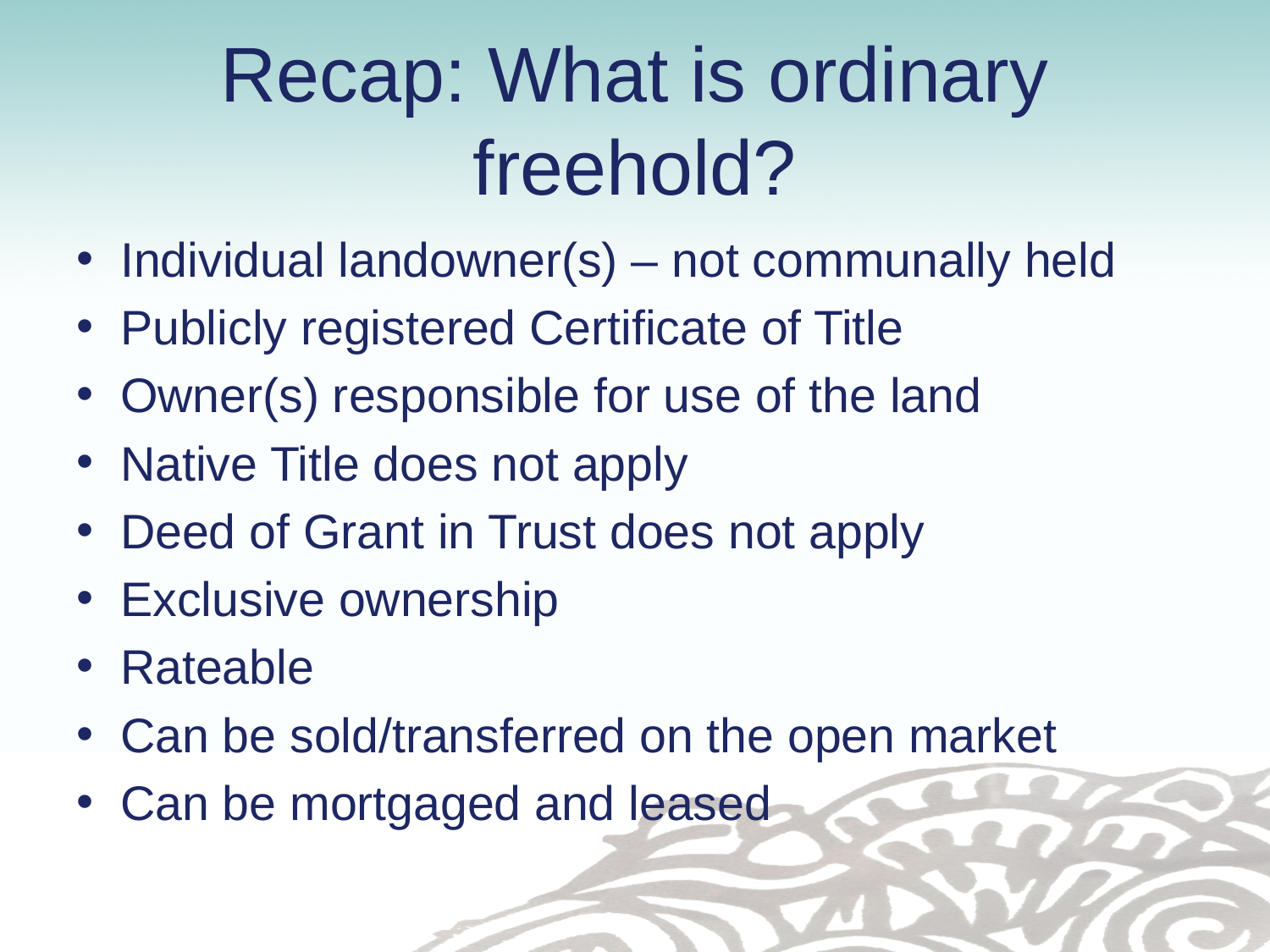

# Recap: What is ordinary freehold?
Individual landowner(s) – not communally held
Publicly registered Certificate of Title
Owner(s) responsible for use of the land
Native Title does not apply
Deed of Grant in Trust does not apply
Exclusive ownership
Rateable
Can be sold/transferred on the open market
Can be mortgaged and leased